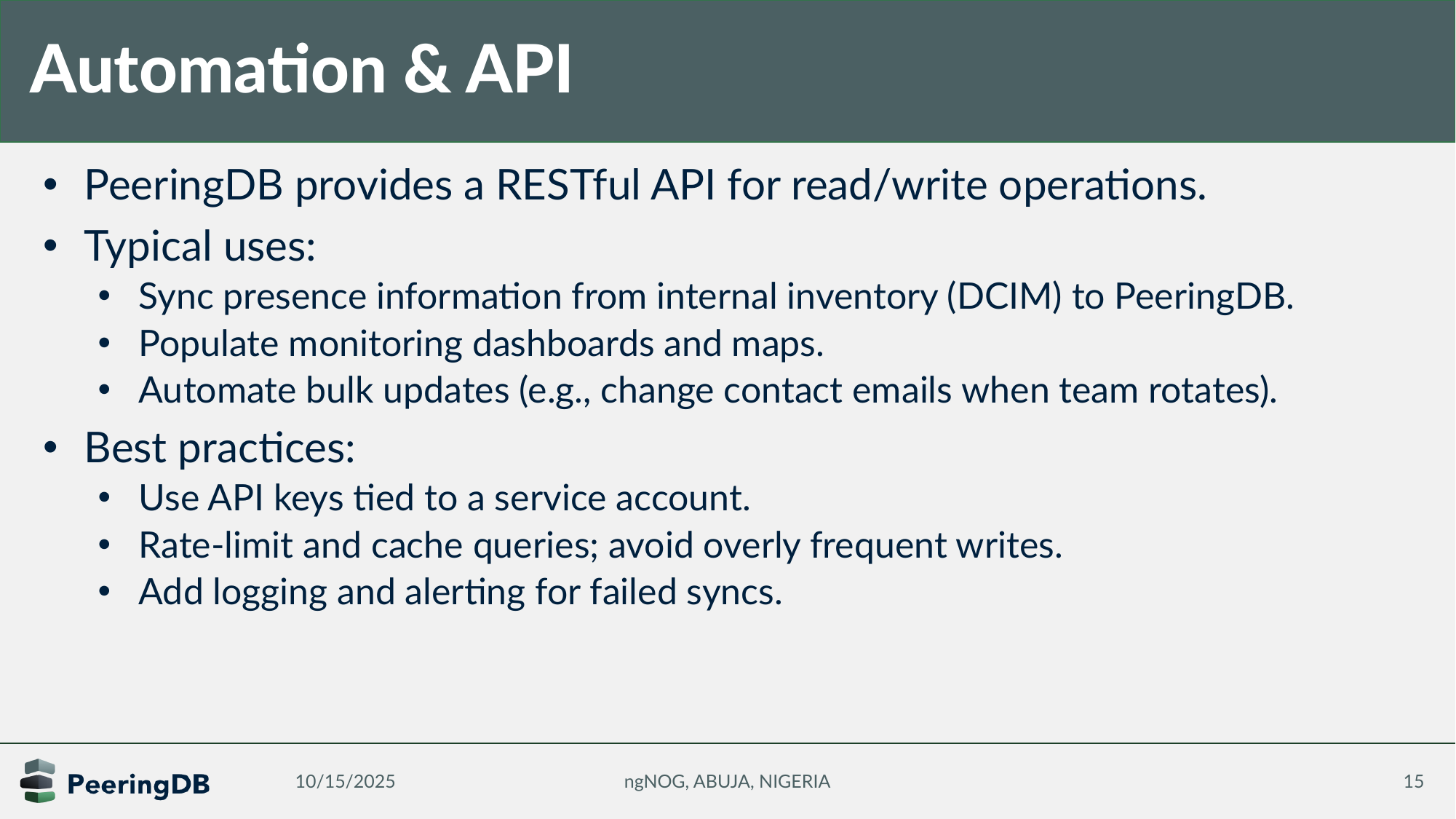

# Automation & API
PeeringDB provides a RESTful API for read/write operations.
Typical uses:
Sync presence information from internal inventory (DCIM) to PeeringDB.
Populate monitoring dashboards and maps.
Automate bulk updates (e.g., change contact emails when team rotates).
Best practices:
Use API keys tied to a service account.
Rate-limit and cache queries; avoid overly frequent writes.
Add logging and alerting for failed syncs.

10/15/2025
ngNOG, ABUJA, NIGERIA
15